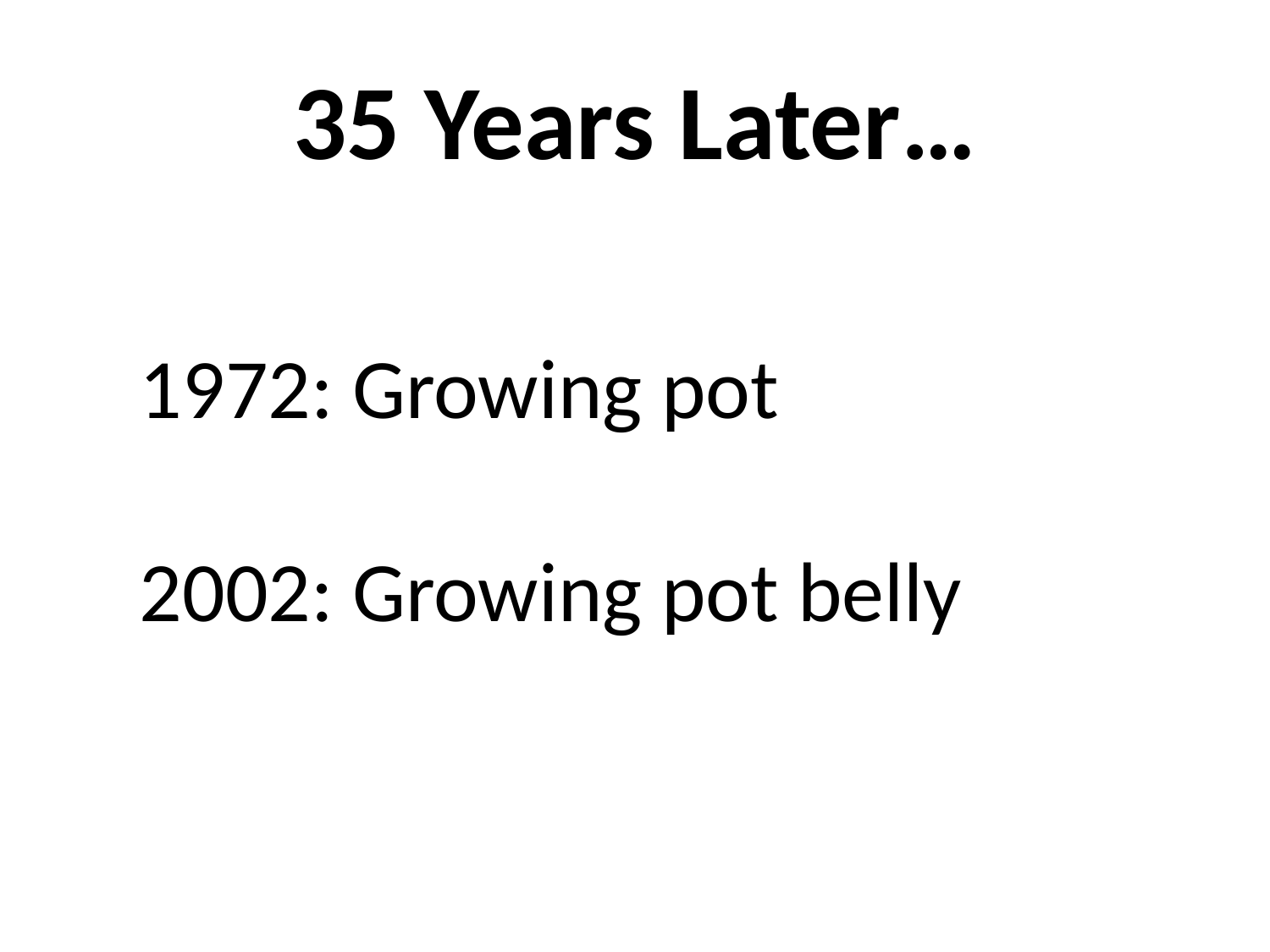

# 35 Years Later…
1972: Growing pot

2002: Growing pot belly